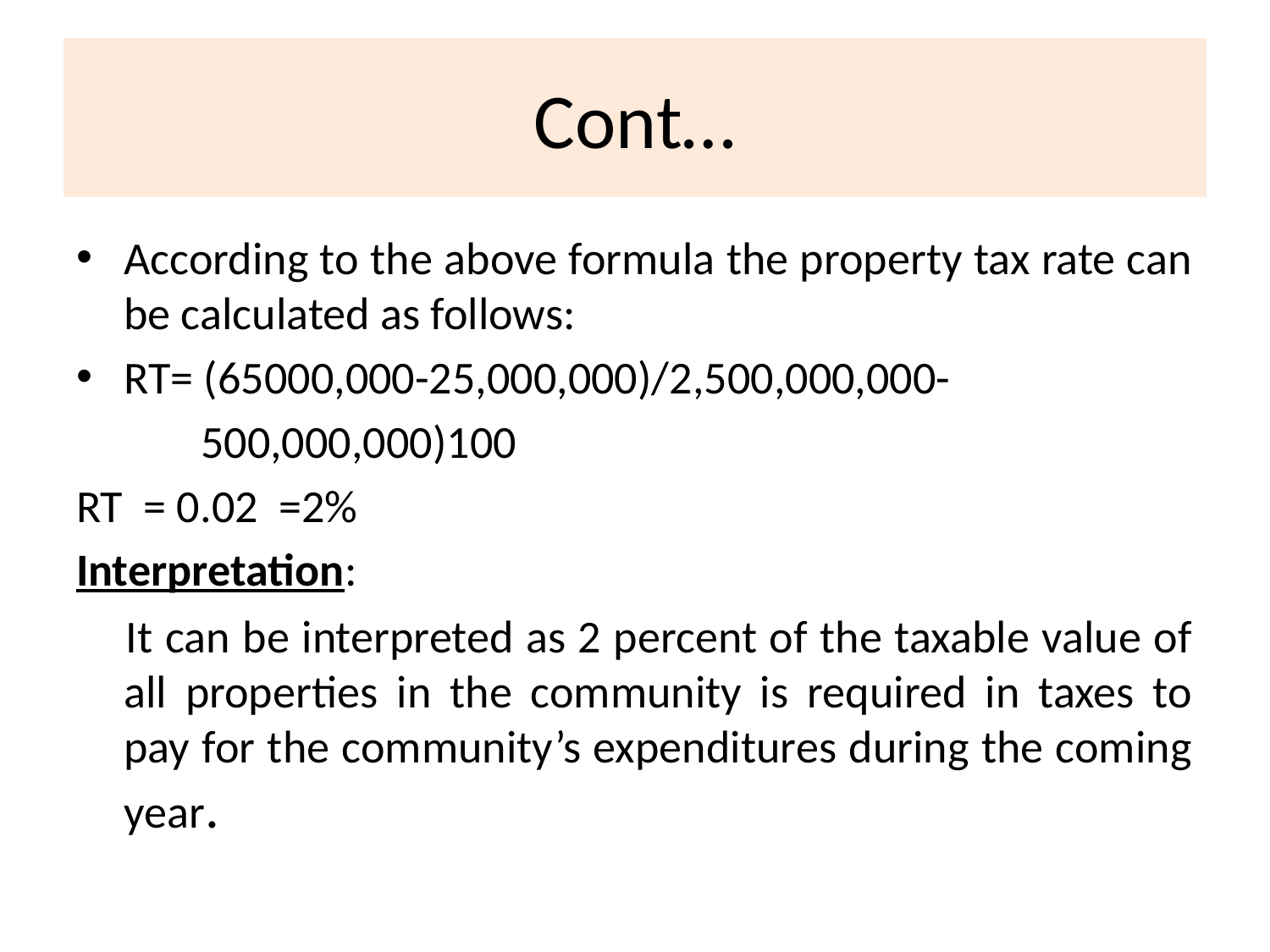

# Cont…
According to the above formula the property tax rate can be calculated as follows:
RT= (65000,000-25,000,000)/2,500,000,000-
            500,000,000)100
RT  = 0.02  =2%
Interpretation:
    It can be interpreted as 2 percent of the taxable value of all properties in the community is required in taxes to pay for the community’s expenditures during the coming year.